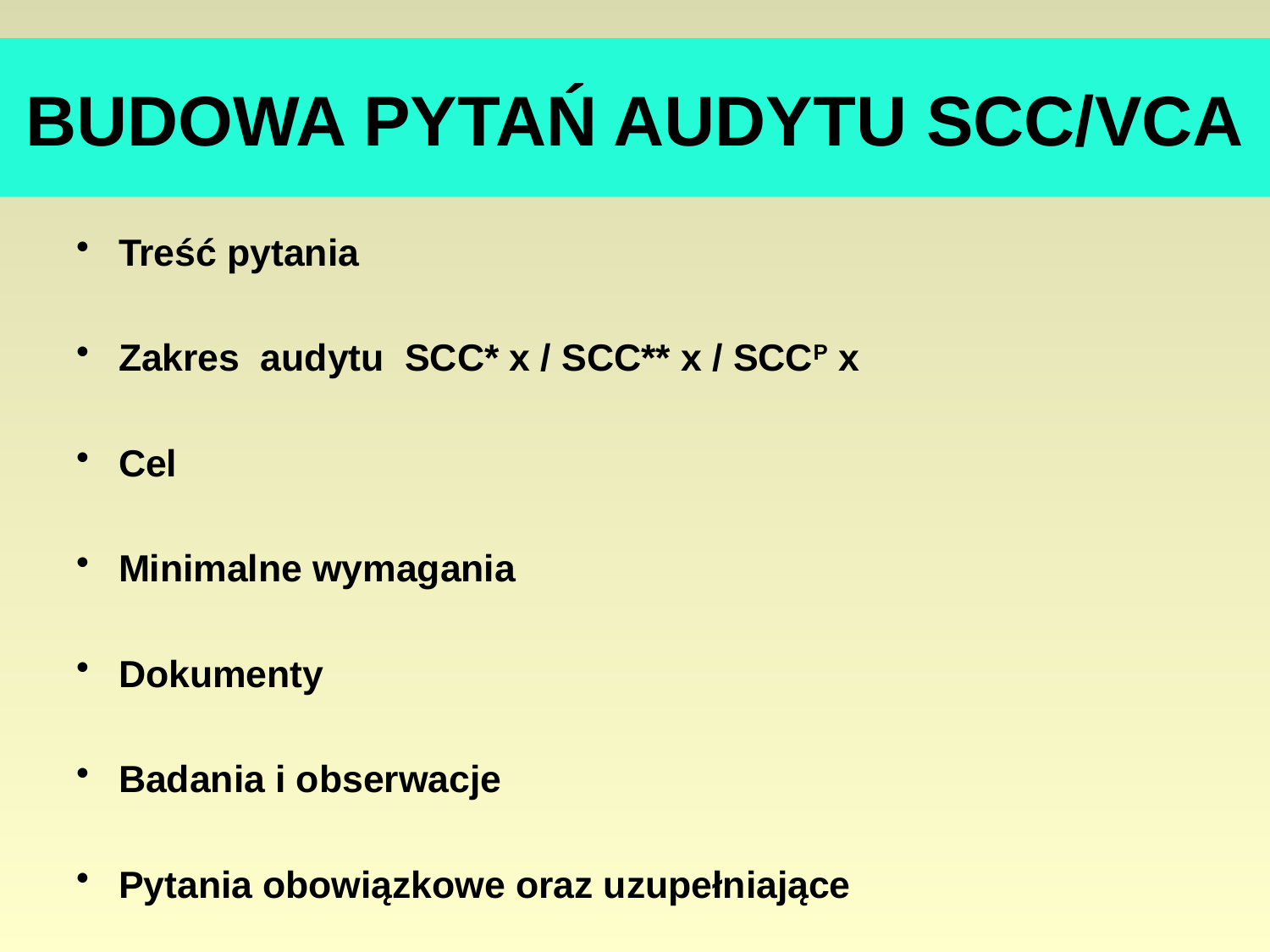

# BUDOWA PYTAŃ AUDYTU SCC/VCA
Treść pytania

Zakres  audytu  SCC* x / SCC** x / SCCP x

Cel

Minimalne wymagania

Dokumenty

Badania i obserwacje

Pytania obowiązkowe oraz uzupełniające